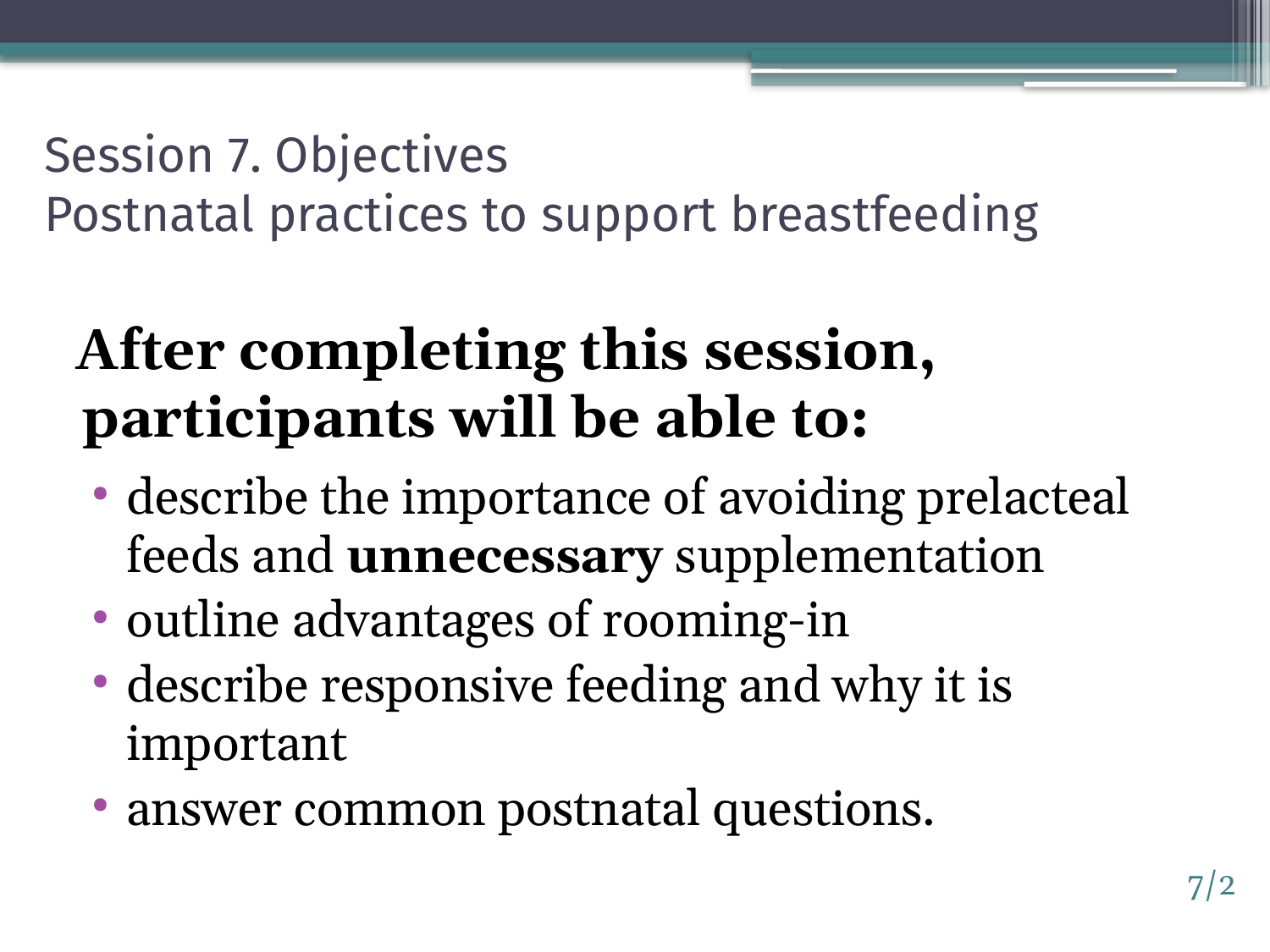

# Session 7. Objectives Postnatal practices to support breastfeeding
After completing this session, participants will be able to:
describe the importance of avoiding prelacteal feeds and unnecessary supplementation
outline advantages of rooming-in
describe responsive feeding and why it is important
answer common postnatal questions.

7/2